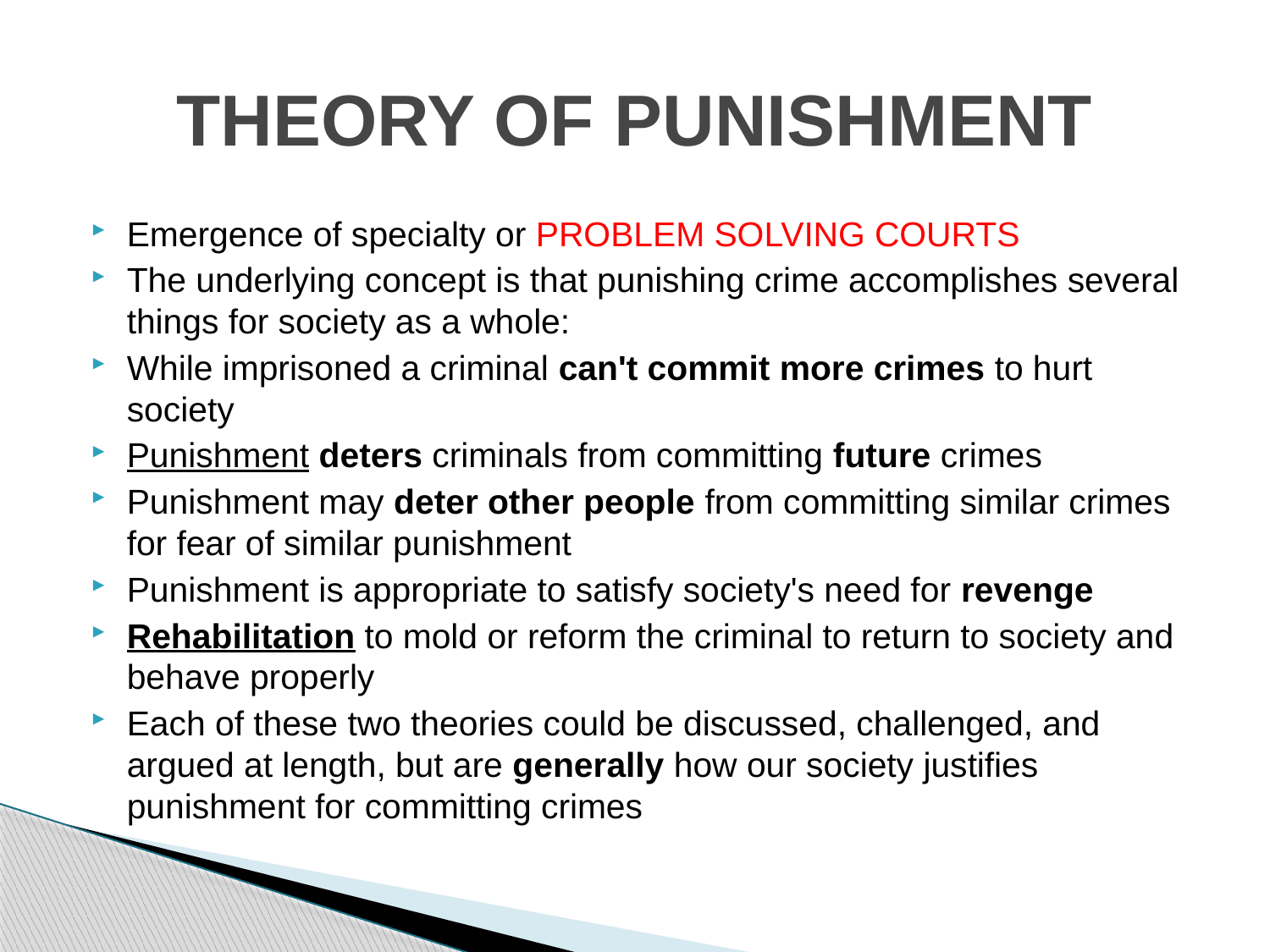

# THEORY OF PUNISHMENT
Emergence of specialty or PROBLEM SOLVING COURTS
The underlying concept is that punishing crime accomplishes several things for society as a whole:
While imprisoned a criminal can't commit more crimes to hurt society
Punishment deters criminals from committing future crimes
Punishment may deter other people from committing similar crimes for fear of similar punishment
Punishment is appropriate to satisfy society's need for revenge
Rehabilitation to mold or reform the criminal to return to society and behave properly
Each of these two theories could be discussed, challenged, and argued at length, but are generally how our society justifies punishment for committing crimes